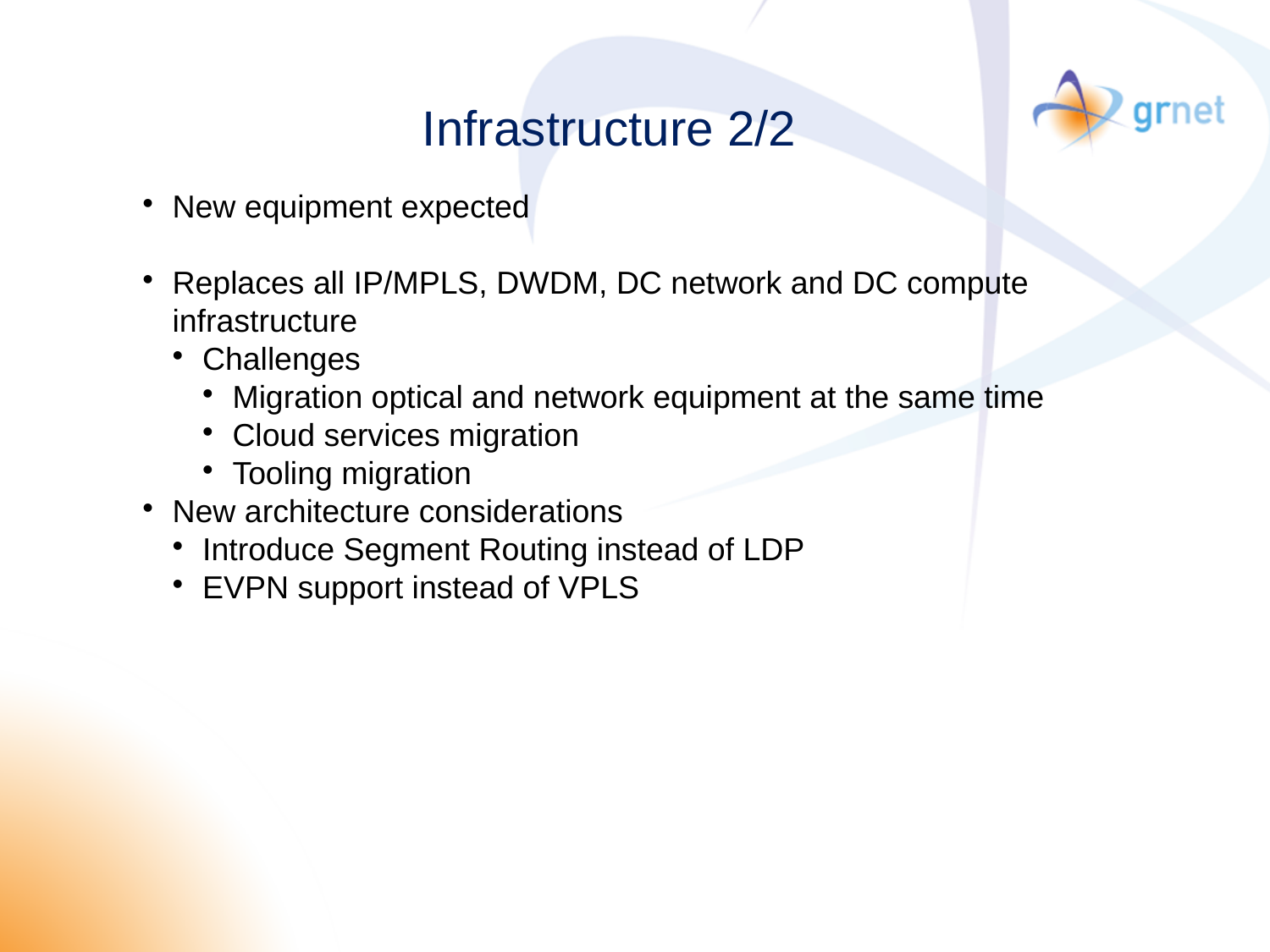

Infrastructure 2/2
New equipment expected

Replaces all IP/MPLS, DWDM, DC network and DC compute infrastructure
Challenges
Migration optical and network equipment at the same time
Cloud services migration
Tooling migration
New architecture considerations
Introduce Segment Routing instead of LDP
EVPN support instead of VPLS